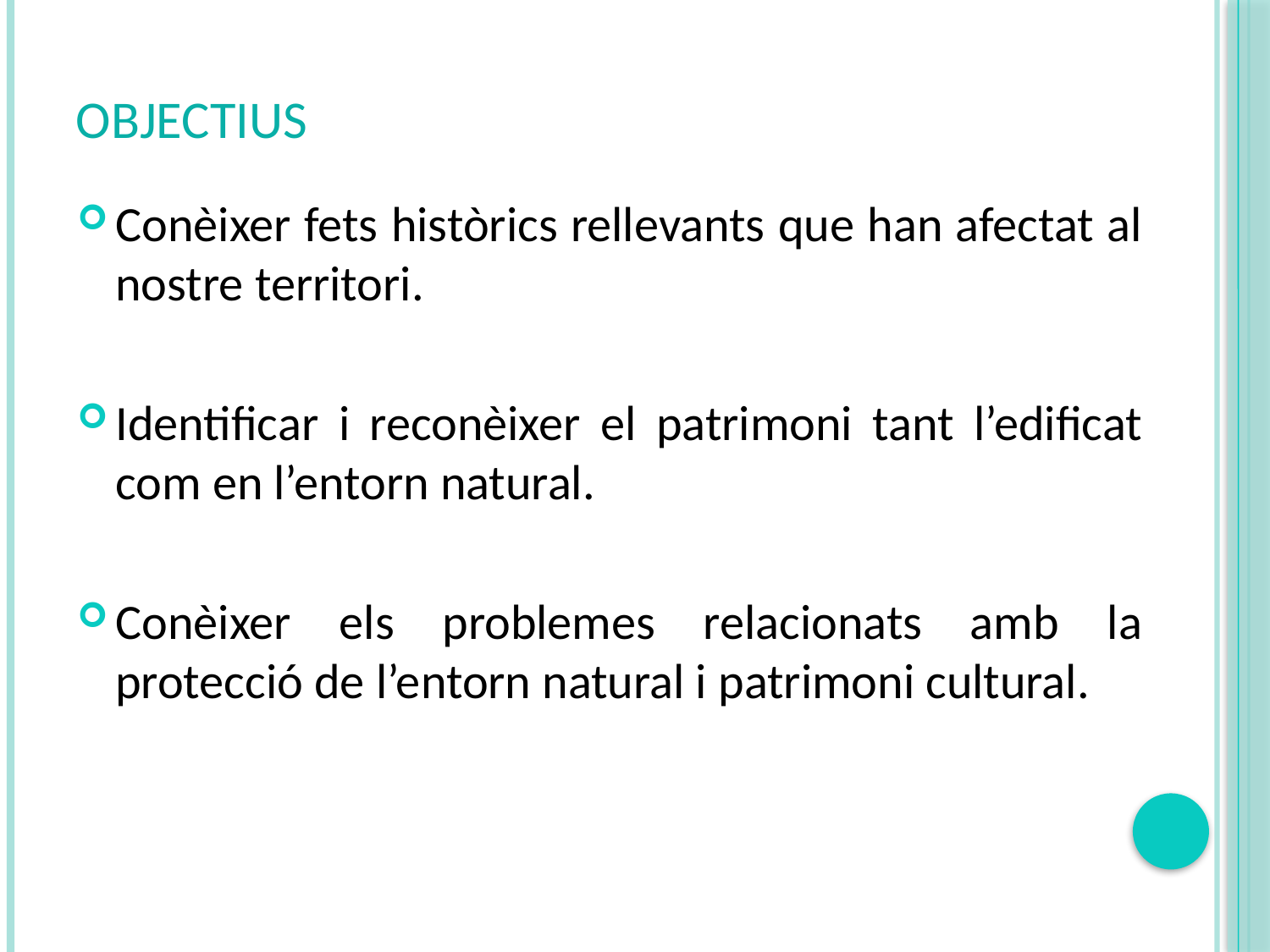

# Objectius
Conèixer fets històrics rellevants que han afectat al nostre territori.

Identificar i reconèixer el patrimoni tant l’edificat com en l’entorn natural.

Conèixer els problemes relacionats amb la protecció de l’entorn natural i patrimoni cultural.